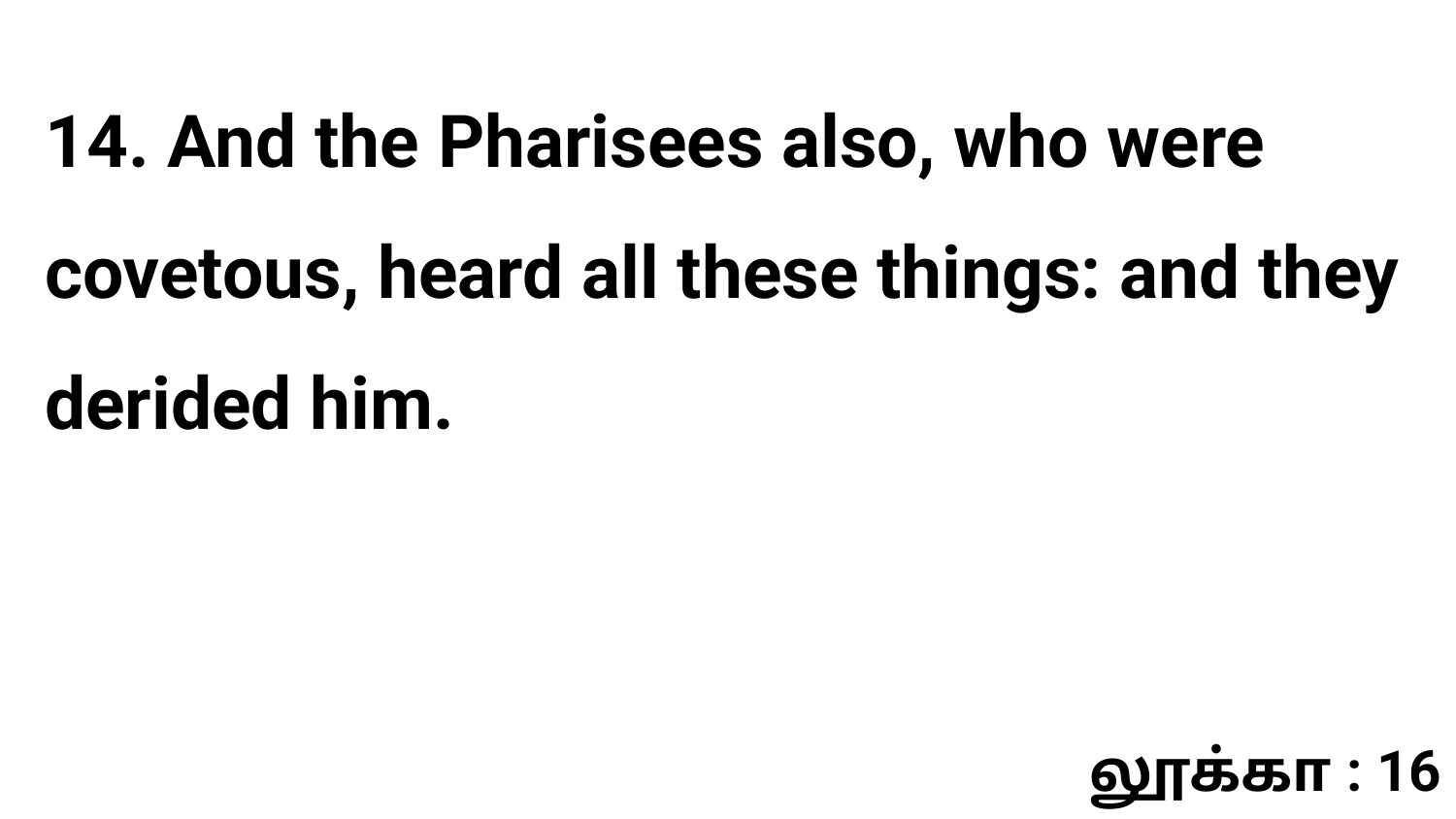

14. And the Pharisees also, who were covetous, heard all these things: and they derided him.
லூக்கா : 16